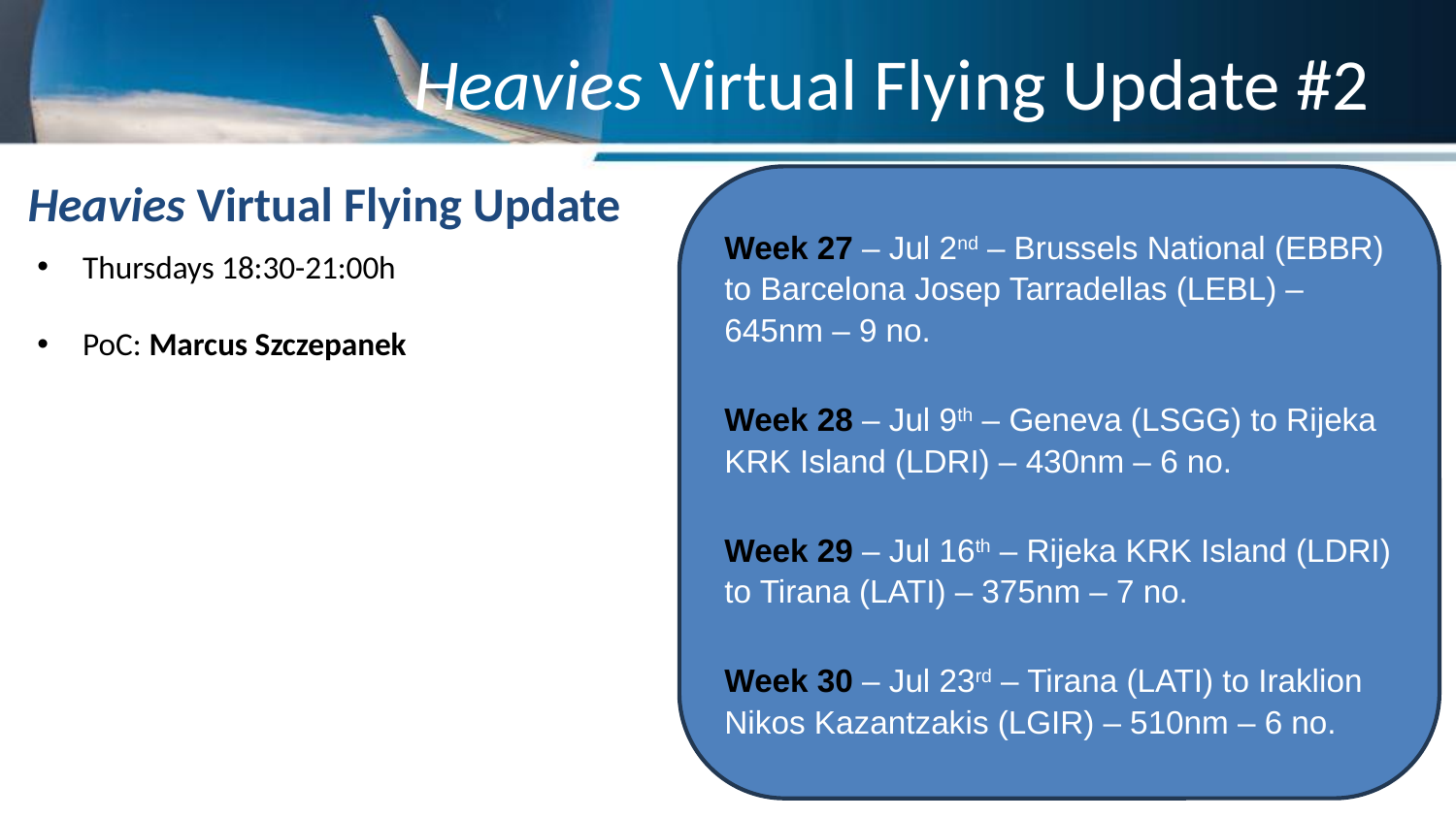

# Heavies Virtual Flying Update #2
Heavies Virtual Flying Update
Week 27 – Jul 2nd – Brussels National (EBBR) to Barcelona Josep Tarradellas (LEBL) – 645nm – 9 no.

Week 28 – Jul 9th – Geneva (LSGG) to Rijeka KRK Island (LDRI) – 430nm – 6 no.

Week 29 – Jul 16th – Rijeka KRK Island (LDRI) to Tirana (LATI) – 375nm – 7 no.

Week 30 – Jul 23rd – Tirana (LATI) to Iraklion Nikos Kazantzakis (LGIR) – 510nm – 6 no.
Thursdays 18:30-21:00h

PoC: Marcus Szczepanek